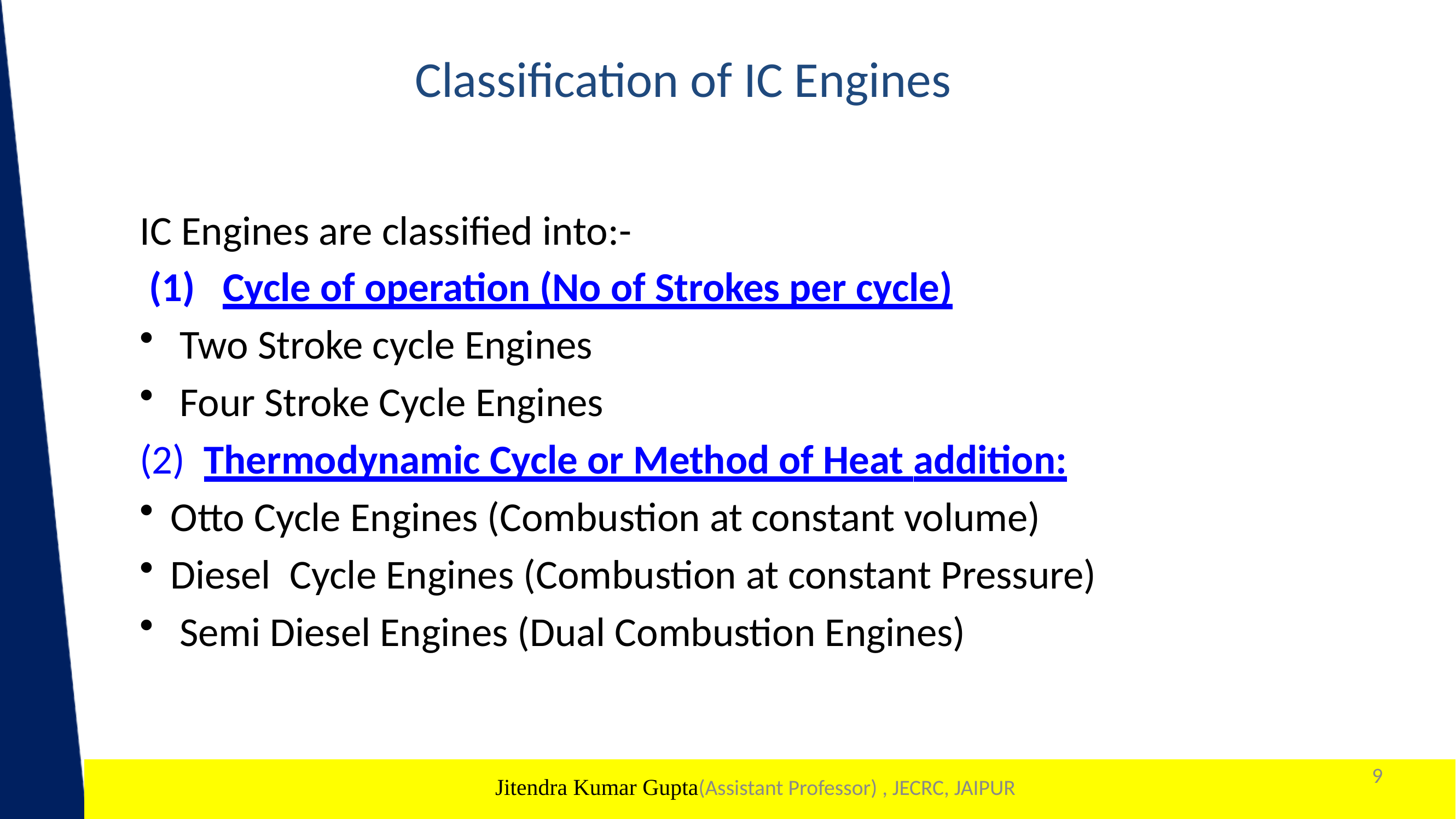

# Classification of IC Engines
IC Engines are classified into:-
 (1)	Cycle of operation (No of Strokes per cycle)
 Two Stroke cycle Engines
 Four Stroke Cycle Engines
(2)  Thermodynamic Cycle or Method of Heat addition:
Otto Cycle Engines (Combustion at constant volume)
Diesel  Cycle Engines (Combustion at constant Pressure)
 Semi Diesel Engines (Dual Combustion Engines)

9
1
Jitendra Kumar Gupta(Assistant Professor) , JECRC, JAIPUR